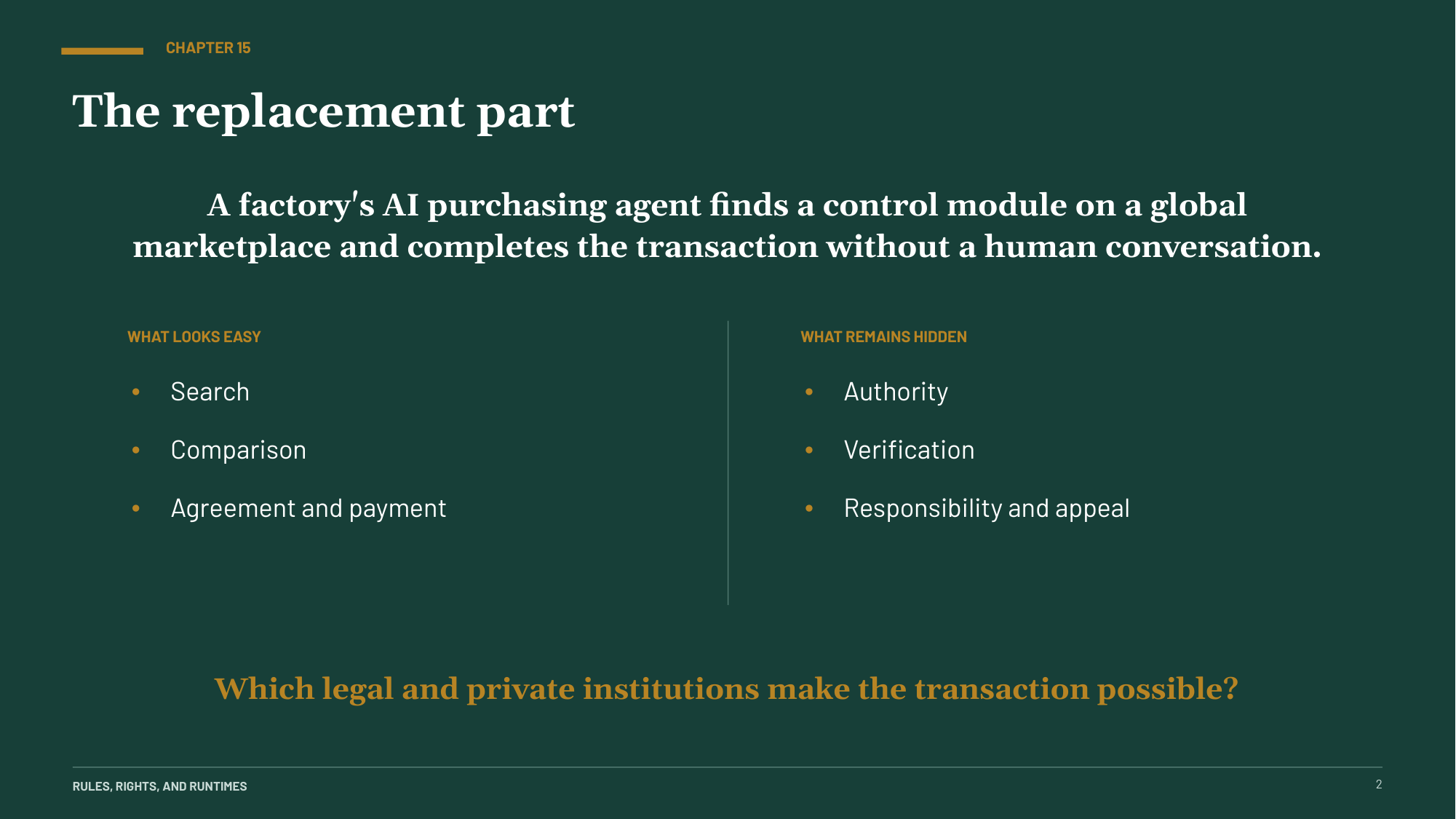

CHAPTER 15

The replacement part
A factory's AI purchasing agent finds a control module on a global marketplace and completes the transaction without a human conversation.

WHAT LOOKS EASY
WHAT REMAINS HIDDEN
•
•
Search
Authority
•
•
Comparison
Verification
•
•
Agreement and payment
Responsibility and appeal
Which legal and private institutions make the transaction possible?

2
RULES, RIGHTS, AND RUNTIMES